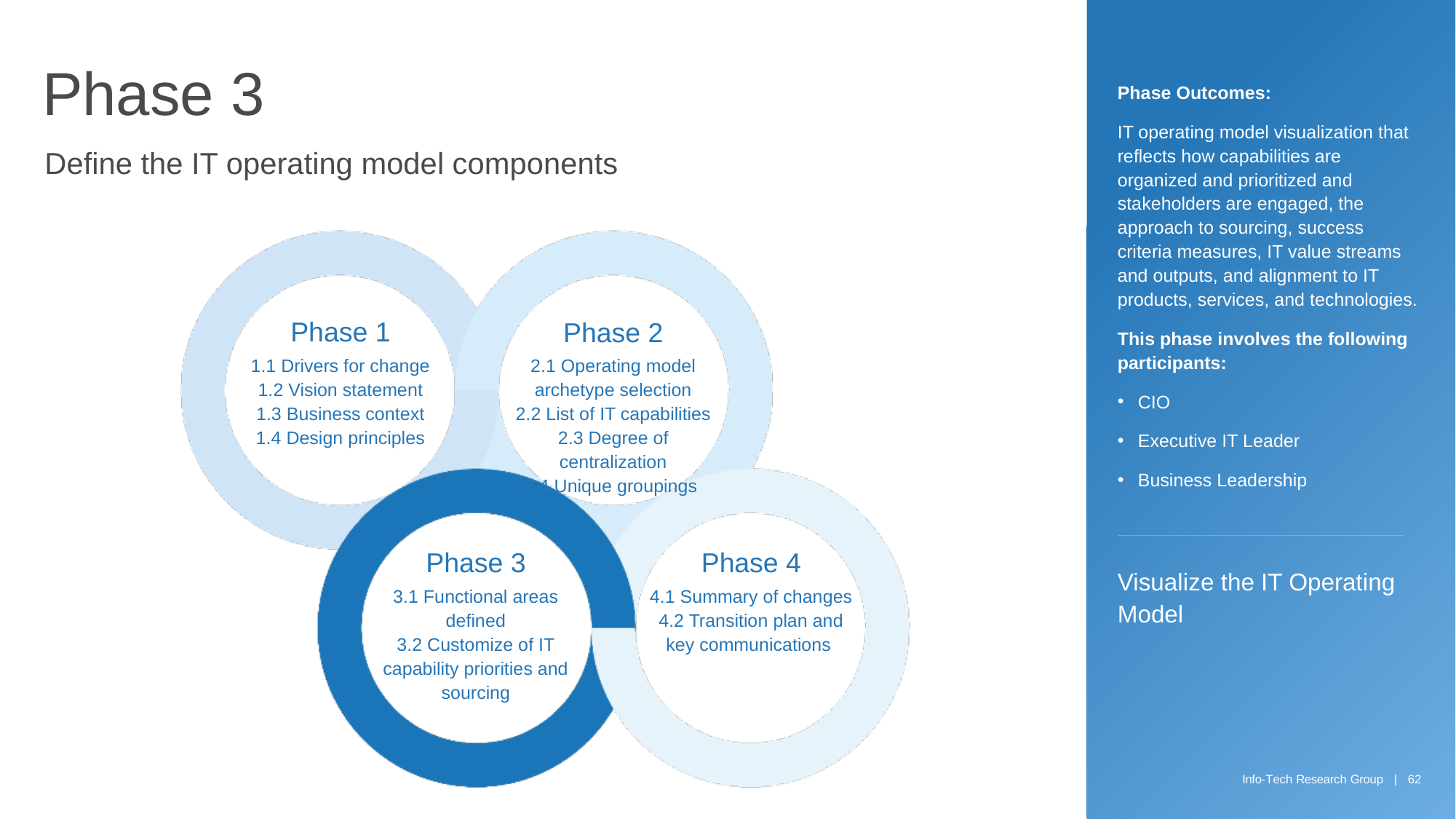

# Phase 3
Phase Outcomes:
IT operating model visualization that reflects how capabilities are organized and prioritized and stakeholders are engaged, the approach to sourcing, success criteria measures, IT value streams and outputs, and alignment to IT products, services, and technologies.
This phase involves the following participants:
CIO
Executive IT Leader
Business Leadership
Define the IT operating model components
Phase 1
Phase 2

1.1 Drivers for change
1.2 Vision statement
1.3 Business context
1.4 Design principles

2.1 Operating model archetype selection
2.2 List of IT capabilities
2.3 Degree of centralization
2.4 Unique groupings

Phase 3

Phase 4
Visualize the IT Operating Model
3.1 Functional areas defined
3.2 Customize of IT capability priorities and sourcing

4.1 Summary of changes
4.2 Transition plan and key communications